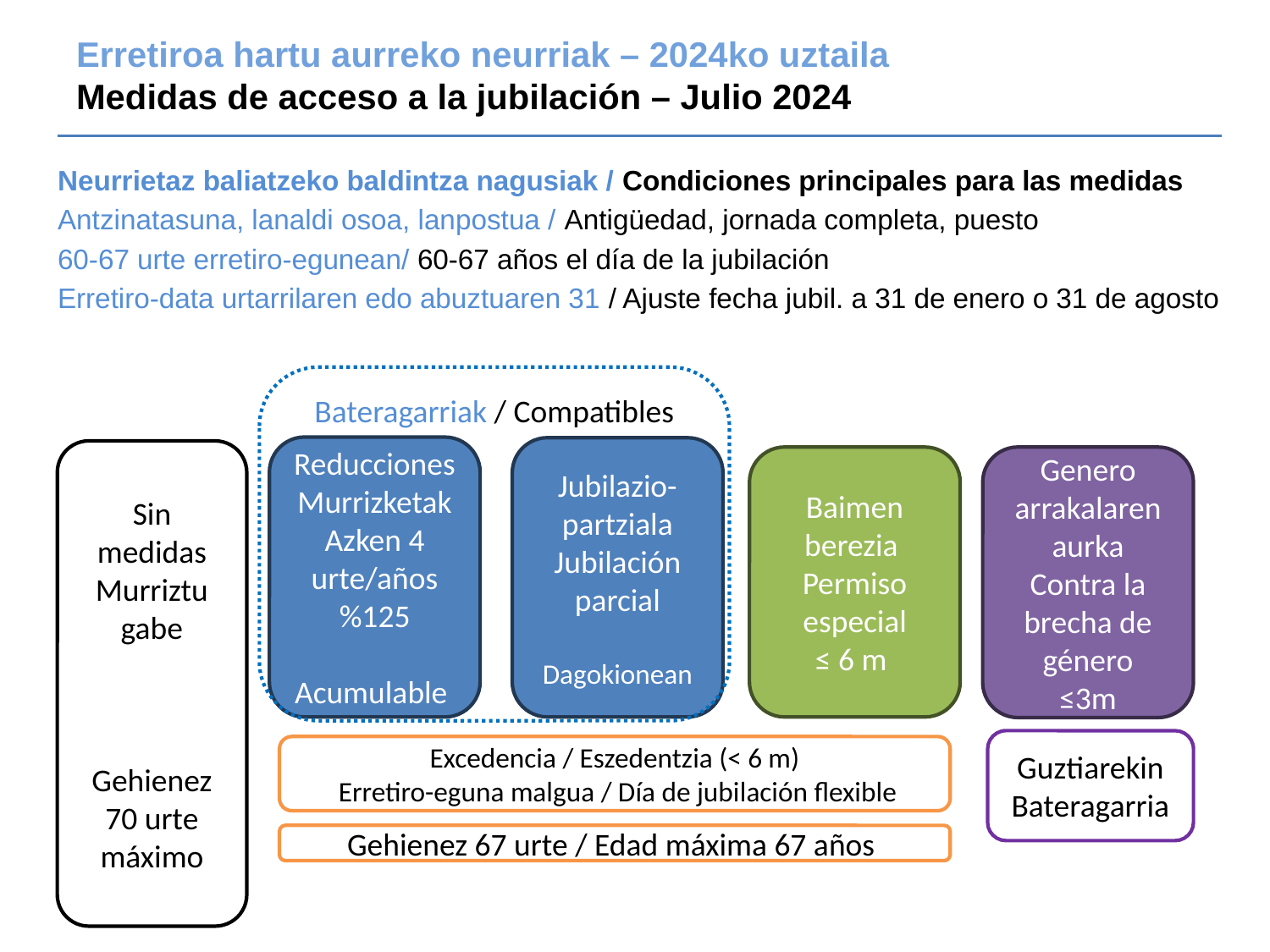

Erretiroa hartu aurreko neurriak – 2024ko uztaila
Medidas de acceso a la jubilación – Julio 2024
Neurrietaz baliatzeko baldintza nagusiak / Condiciones principales para las medidas
Antzinatasuna, lanaldi osoa, lanpostua / Antigüedad, jornada completa, puesto
60-67 urte erretiro-egunean/ 60-67 años el día de la jubilación
Erretiro-data urtarrilaren edo abuztuaren 31 / Ajuste fecha jubil. a 31 de enero o 31 de agosto

Bateragarriak / Compatibles
Reducciones
Murrizketak
Azken 4 urte/años
%125

Acumulable
Jubilazio-partziala
Jubilación parcial

Dagokionean
Sin medidas
Murriztu gabe

Gehienez 70 urte máximo
Baimen berezia
Permiso especial
≤ 6 m
Genero arrakalaren aurka
Contra la brecha de género
≤3m
Guztiarekin Bateragarria
Excedencia / Eszedentzia (< 6 m)
 Erretiro-eguna malgua / Día de jubilación flexible
Gehienez 67 urte / Edad máxima 67 años